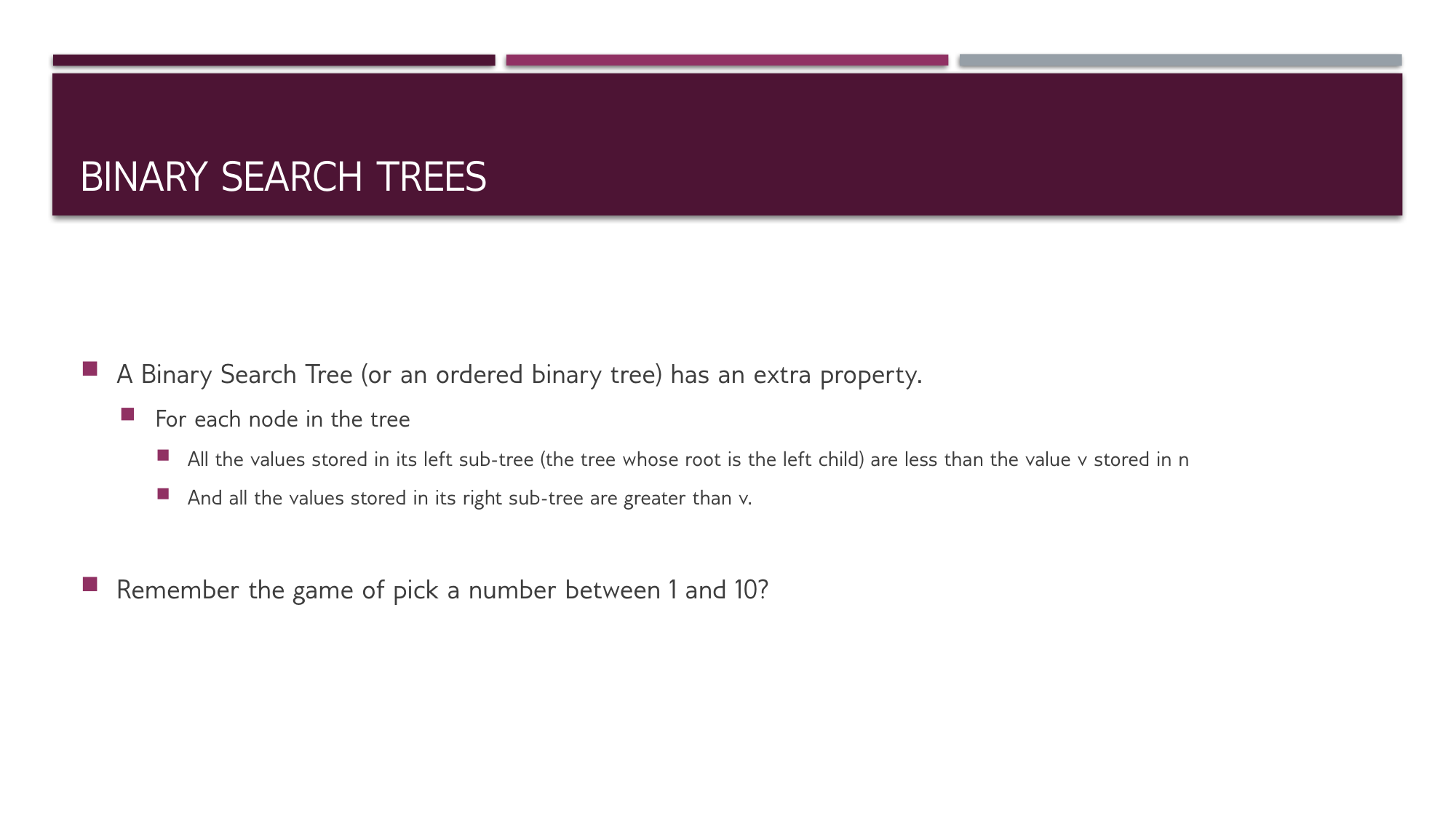

# Binary Search Trees
A Binary Search Tree (or an ordered binary tree) has an extra property.
For each node in the tree
All the values stored in its left sub-tree (the tree whose root is the left child) are less than the value v stored in n
And all the values stored in its right sub-tree are greater than v.

Remember the game of pick a number between 1 and 10?